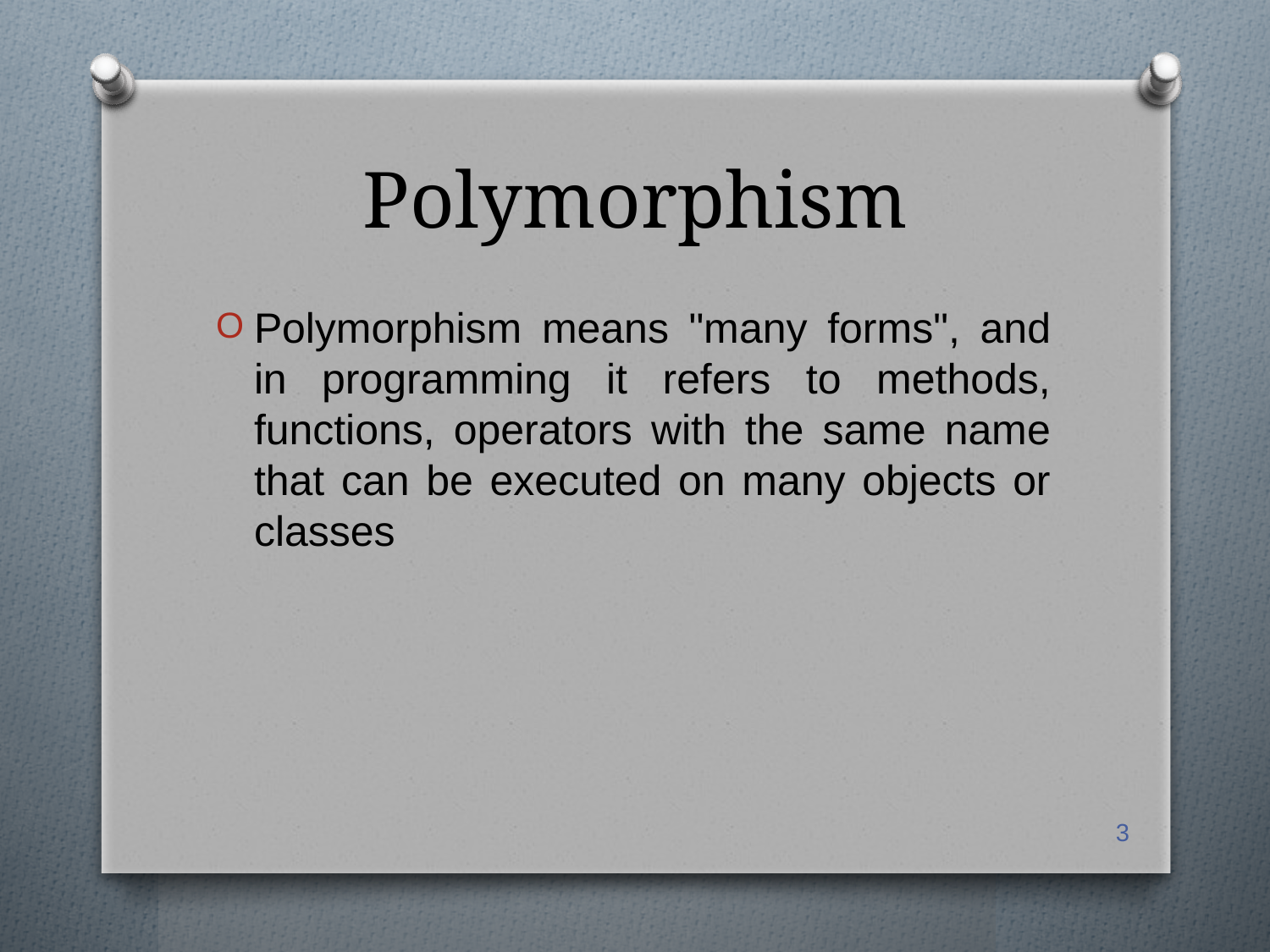

# Polymorphism
Polymorphism means "many forms", and in programming it refers to methods, functions, operators with the same name that can be executed on many objects or classes
3